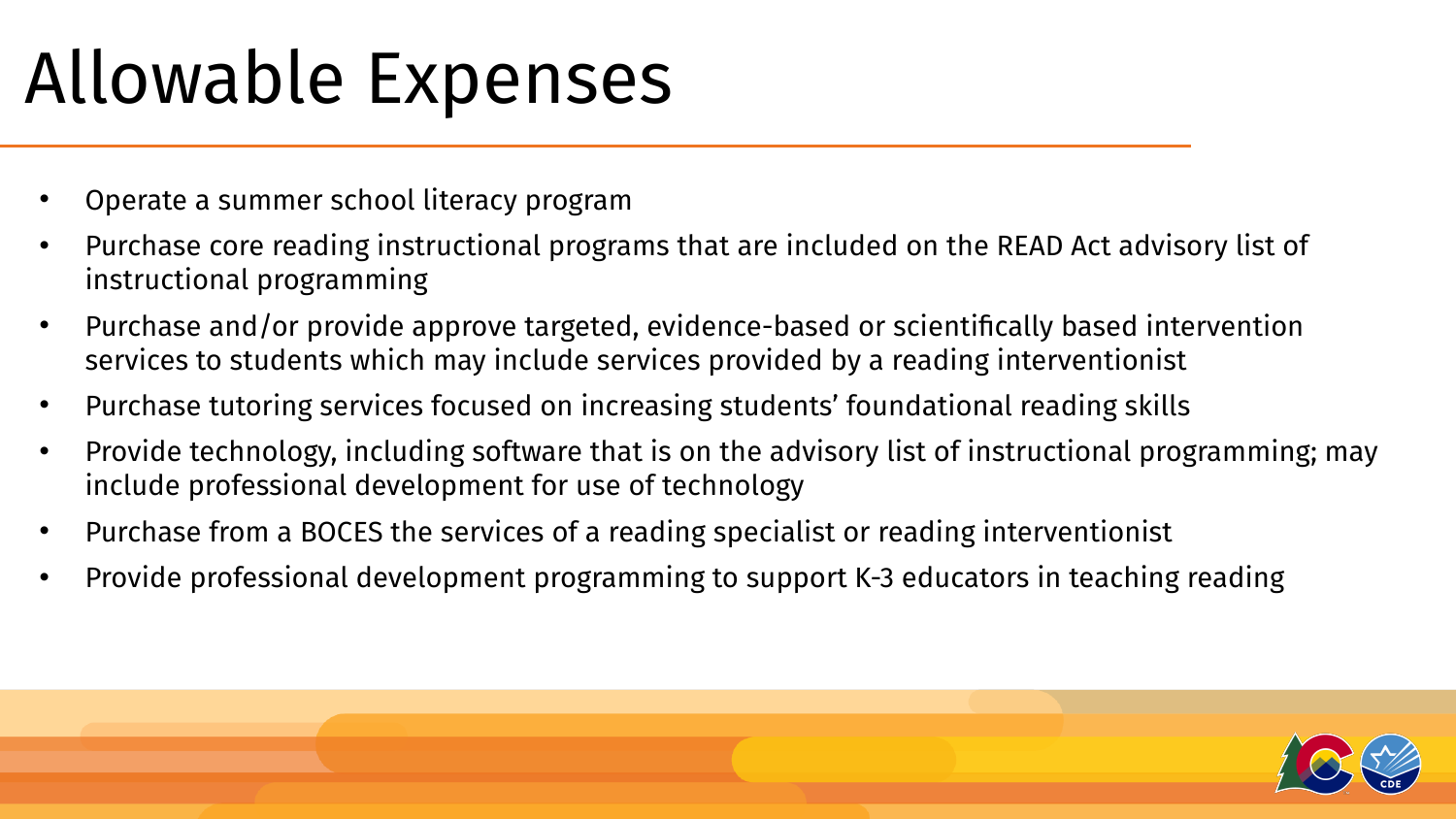

# Allowable Expenses
Operate a summer school literacy program
Purchase core reading instructional programs that are included on the READ Act advisory list of instructional programming
Purchase and/or provide approve targeted, evidence-based or scientifically based intervention services to students which may include services provided by a reading interventionist
Purchase tutoring services focused on increasing students’ foundational reading skills
Provide technology, including software that is on the advisory list of instructional programming; may include professional development for use of technology
Purchase from a BOCES the services of a reading specialist or reading interventionist
Provide professional development programming to support K-3 educators in teaching reading